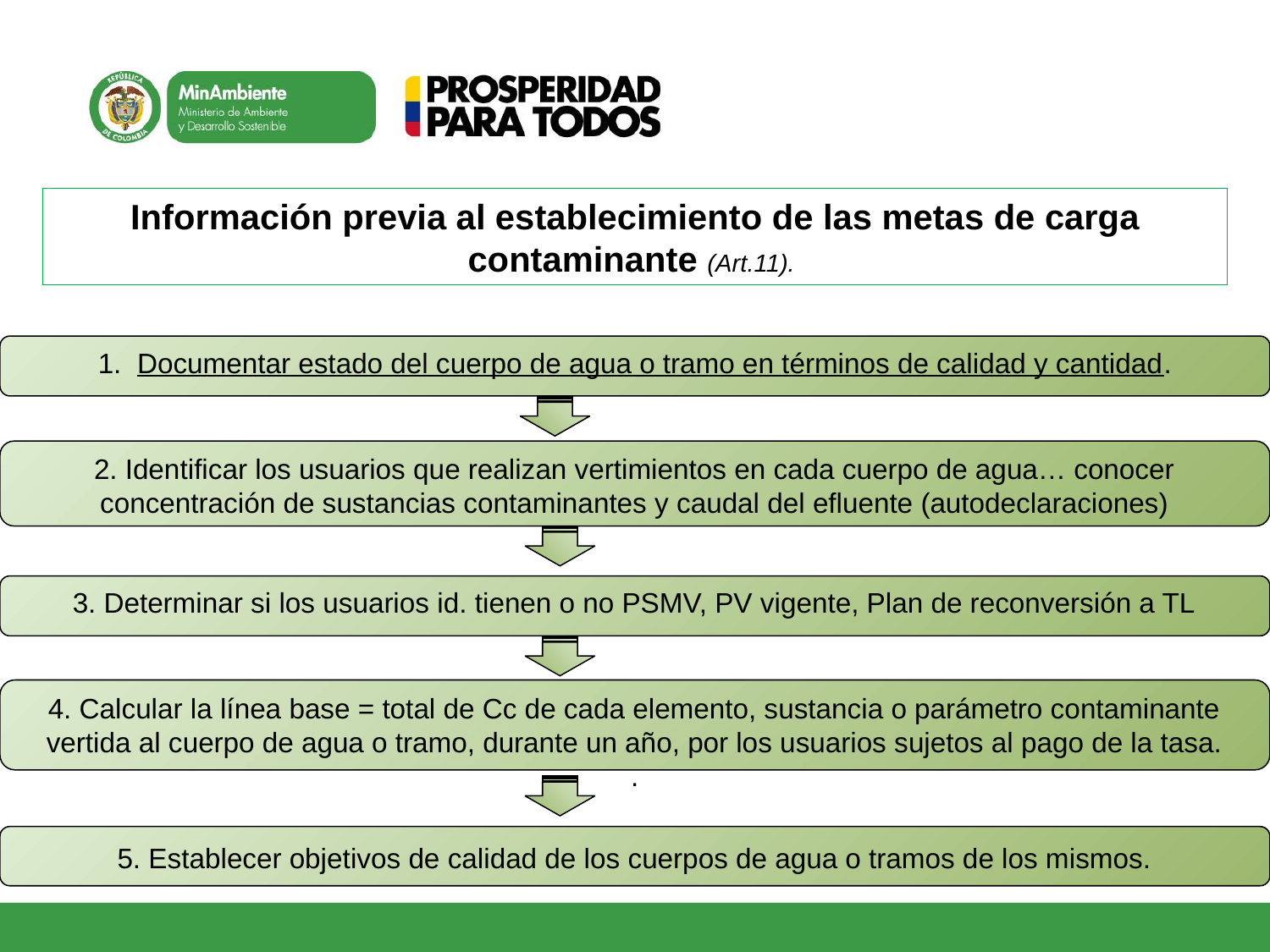

Información previa al establecimiento de las metas de carga contaminante (Art.11).
1.  Documentar estado del cuerpo de agua o tramo en términos de calidad y cantidad.

2. Identificar los usuarios que realizan vertimientos en cada cuerpo de agua… conocer concentración de sustancias contaminantes y caudal del efluente (autodeclaraciones)

3. Determinar si los usuarios id. tienen o no PSMV, PV vigente, Plan de reconversión a TL

4. Calcular la línea base = total de Cc de cada elemento, sustancia o parámetro contaminante vertida al cuerpo de agua o tramo, durante un año, por los usuarios sujetos al pago de la tasa.
.

5. Establecer objetivos de calidad de los cuerpos de agua o tramos de los mismos.